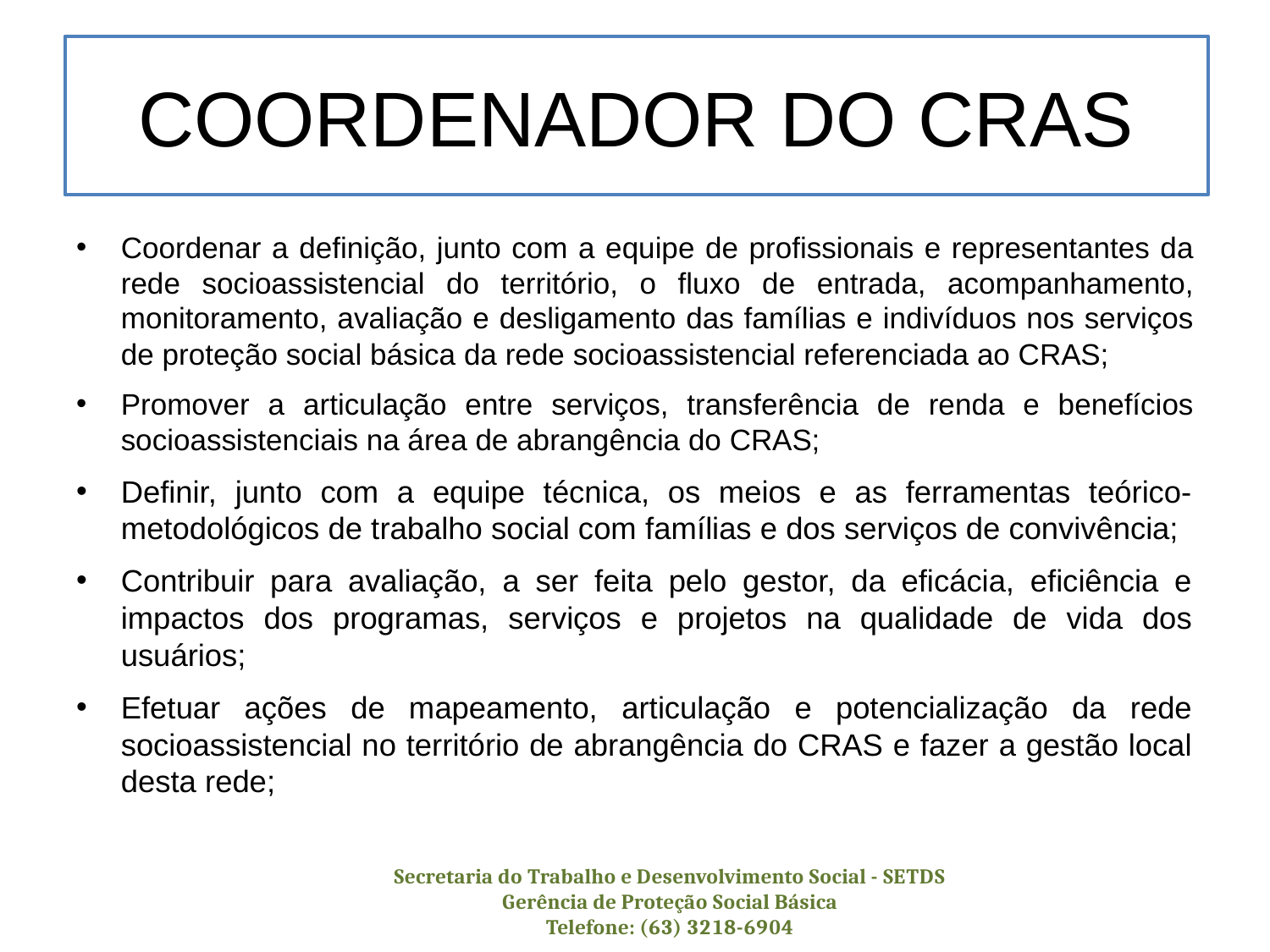

# COORDENADOR DO CRAS
Coordenar a definição, junto com a equipe de profissionais e representantes da rede socioassistencial do território, o fluxo de entrada, acompanhamento, monitoramento, avaliação e desligamento das famílias e indivíduos nos serviços de proteção social básica da rede socioassistencial referenciada ao CRAS;
Promover a articulação entre serviços, transferência de renda e benefícios socioassistenciais na área de abrangência do CRAS;
Definir, junto com a equipe técnica, os meios e as ferramentas teórico-metodológicos de trabalho social com famílias e dos serviços de convivência;
Contribuir para avaliação, a ser feita pelo gestor, da eficácia, eficiência e impactos dos programas, serviços e projetos na qualidade de vida dos usuários;
Efetuar ações de mapeamento, articulação e potencialização da rede socioassistencial no território de abrangência do CRAS e fazer a gestão local desta rede;

Secretaria do Trabalho e Desenvolvimento Social - SETDS
Gerência de Proteção Social Básica
Telefone: (63) 3218-6904